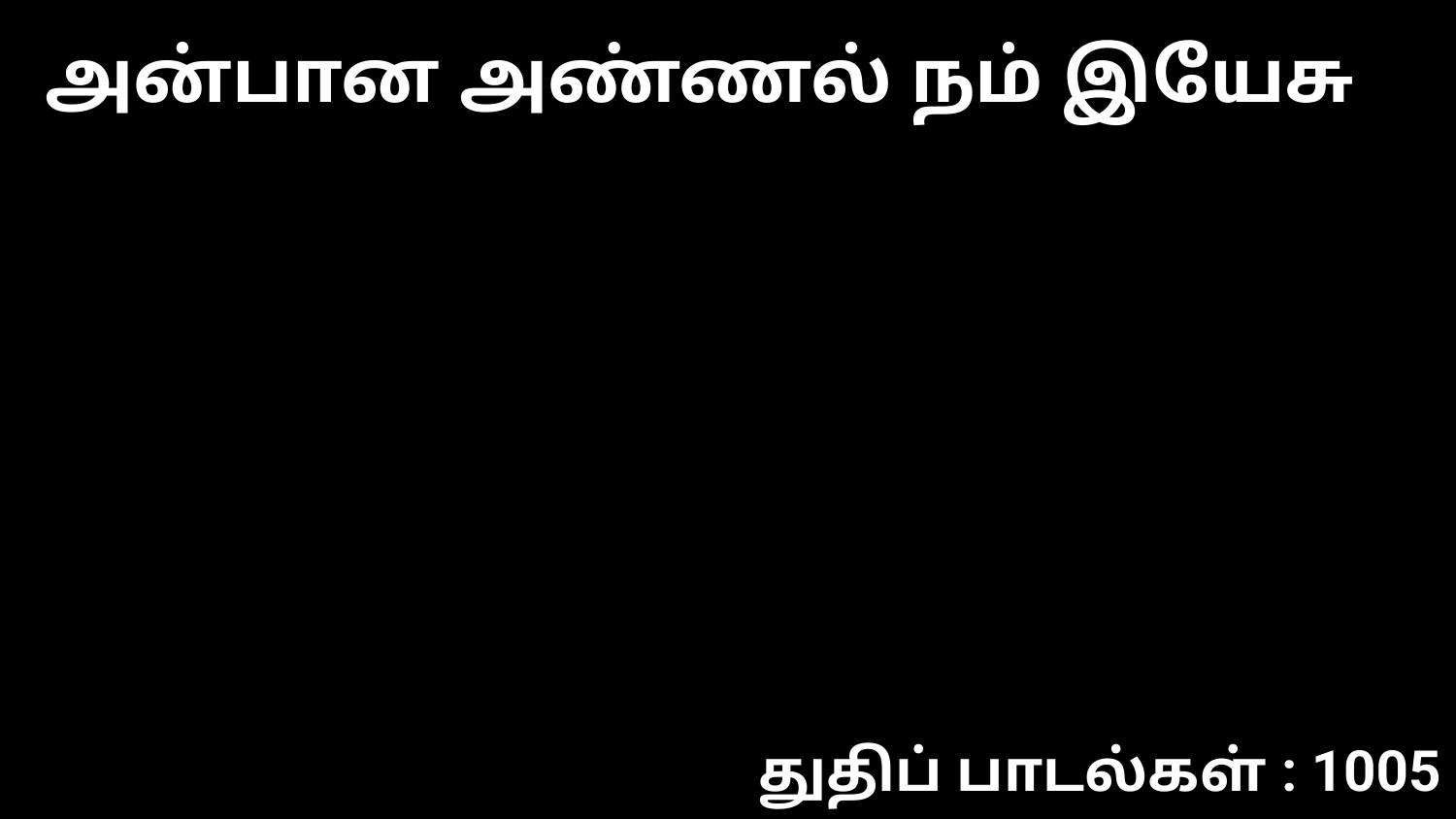

அன்பான அண்ணல் நம் இயேசு
துதிப் பாடல்கள் : 1005